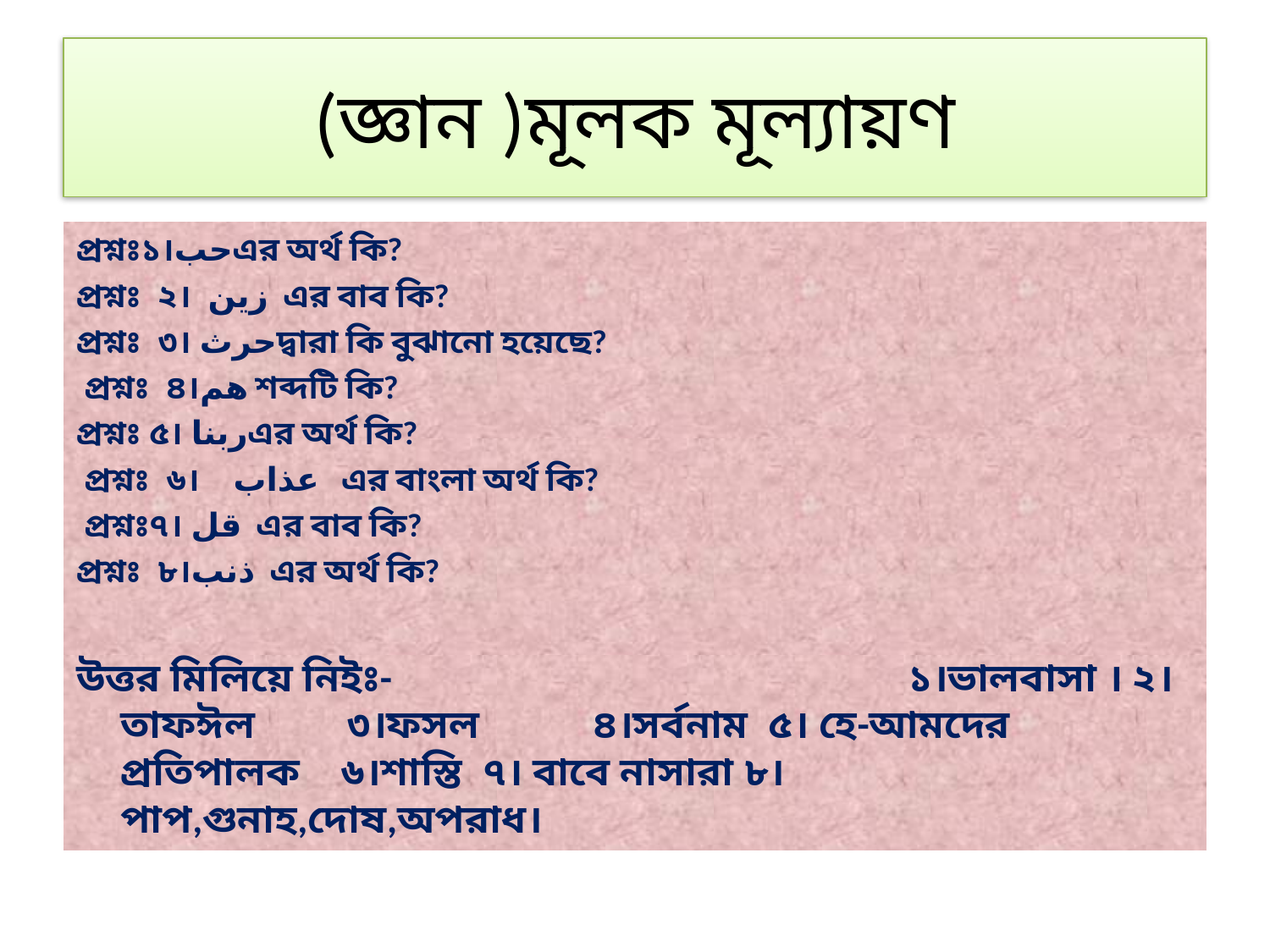

# (জ্ঞান )মূলক মূল্যায়ণ
প্রশ্নঃ১।حبএর অর্থ কি?
প্রশ্নঃ  ২।  زين  এর বাব কি?
প্রশ্নঃ  ৩। حرثদ্বারা কি বুঝানো হয়েছে?
 প্রশ্নঃ  ৪।هم শব্দটি কি?
প্রশ্নঃ ৫। ربناএর অর্থ কি?
 প্রশ্নঃ  ৬।    عذاب   এর বাংলা অর্থ কি?
 প্রশ্নঃ৭। قل  এর বাব কি?
প্রশ্নঃ  ৮।ذنب  এর অর্থ কি?

উত্তর মিলিয়ে নিইঃ-                                                          ১।ভালবাসা । ২।তাফঈল         ৩।ফসল	৪।সর্বনাম  ৫। হে-আমদের প্রতিপালক    ৬।শাস্তি  ৭। বাবে নাসারা ৮।পাপ,গুনাহ,দোষ,অপরাধ।